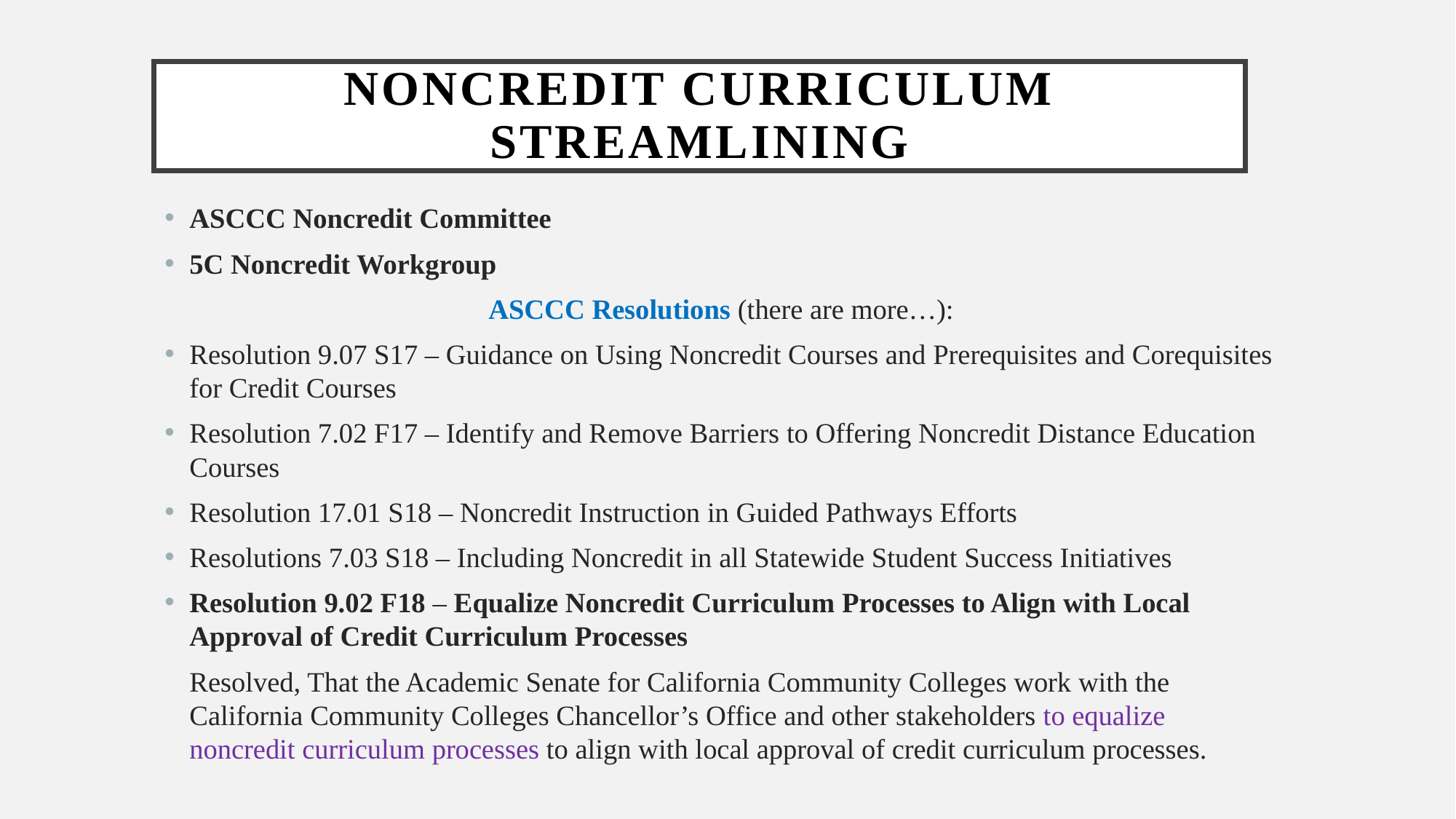

# Noncredit curriculum Streamlining
ASCCC Noncredit Committee
5C Noncredit Workgroup
ASCCC Resolutions (there are more…):
Resolution 9.07 S17 – Guidance on Using Noncredit Courses and Prerequisites and Corequisites for Credit Courses
Resolution 7.02 F17 – Identify and Remove Barriers to Offering Noncredit Distance Education Courses
Resolution 17.01 S18 – Noncredit Instruction in Guided Pathways Efforts
Resolutions 7.03 S18 – Including Noncredit in all Statewide Student Success Initiatives
Resolution 9.02 F18 – Equalize Noncredit Curriculum Processes to Align with Local Approval of Credit Curriculum Processes
Resolved, That the Academic Senate for California Community Colleges work with the California Community Colleges Chancellor’s Office and other stakeholders to equalize noncredit curriculum processes to align with local approval of credit curriculum processes.